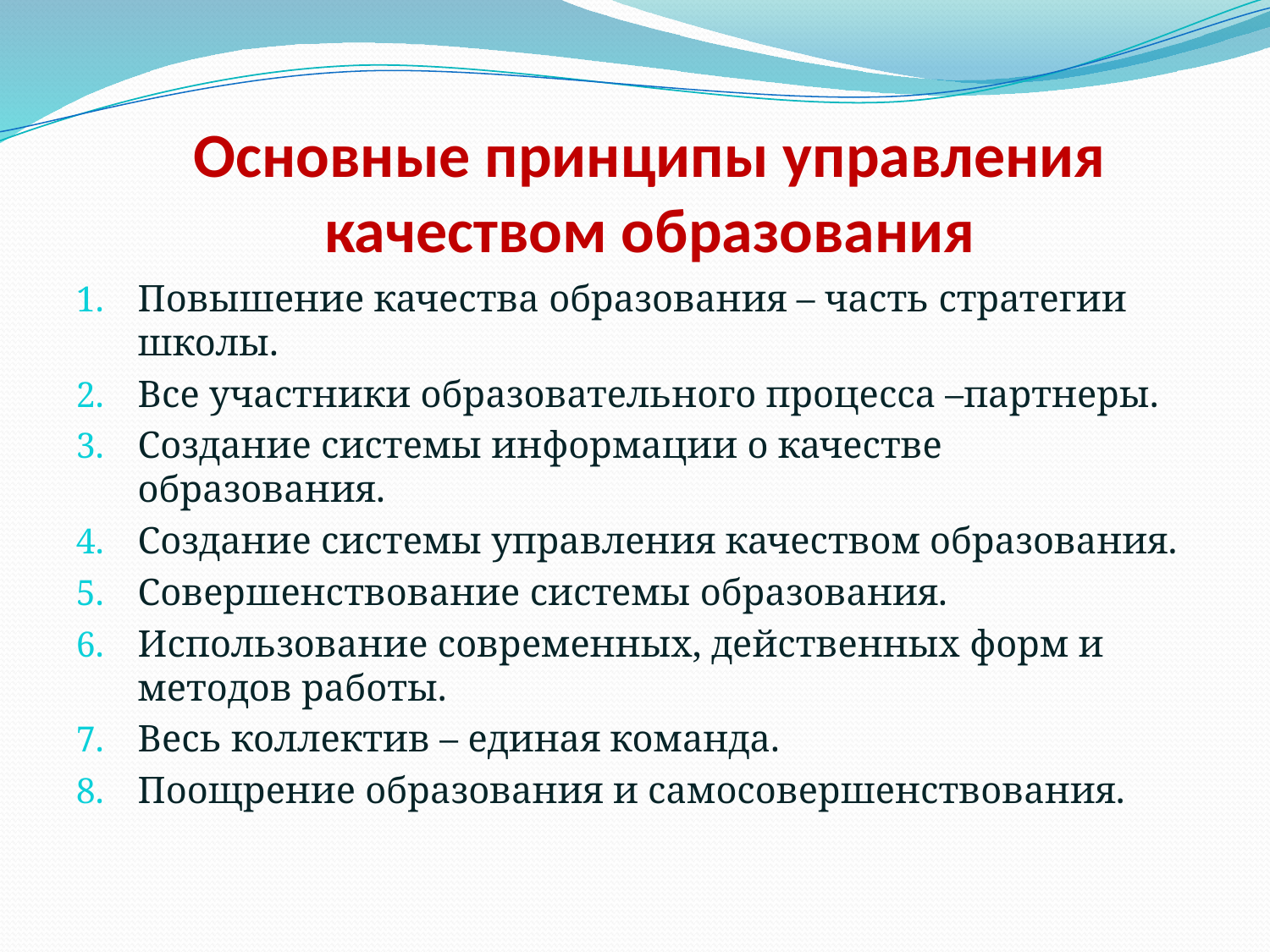

# Основные принципы управления качеством образования
Повышение качества образования – часть стратегии школы.
Все участники образовательного процесса –партнеры.
Создание системы информации о качестве образования.
Создание системы управления качеством образования.
Совершенствование системы образования.
Использование современных, действенных форм и методов работы.
Весь коллектив – единая команда.
Поощрение образования и самосовершенствования.